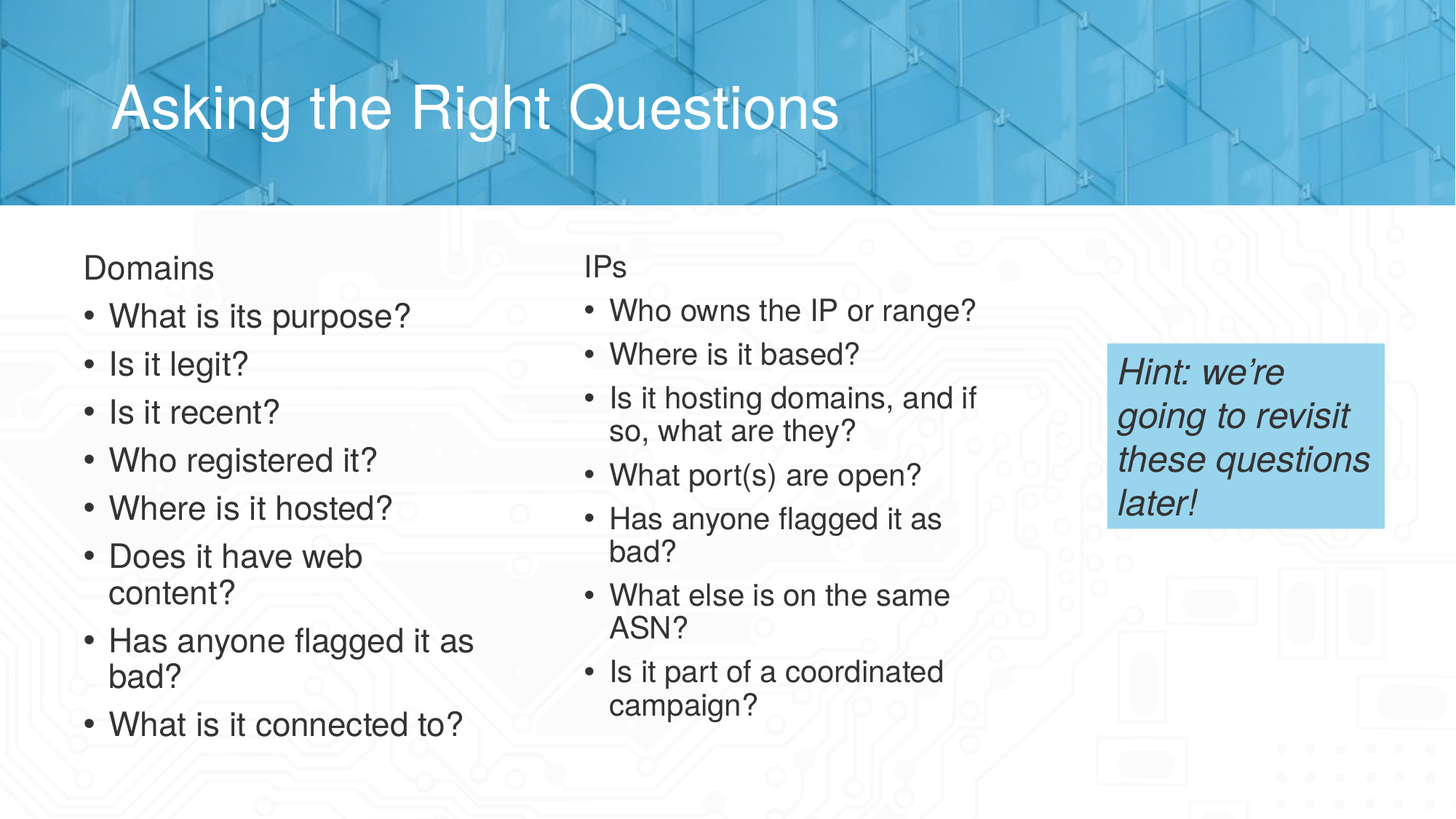

# Asking the Right Questions
IPs
Who owns the IP or range?
Where is it based?
Is it hosting domains, and if so, what are they?
What port(s) are open?
Has anyone flagged it as bad?
What else is on the same ASN?
Is it part of a coordinated campaign?

Domains
What is its purpose?
Is it legit?
Is it recent?
Who registered it?
Where is it hosted?
Does it have web content?
Has anyone flagged it as bad?
What is it connected to?

Hint: we’re going to revisit these questions later!